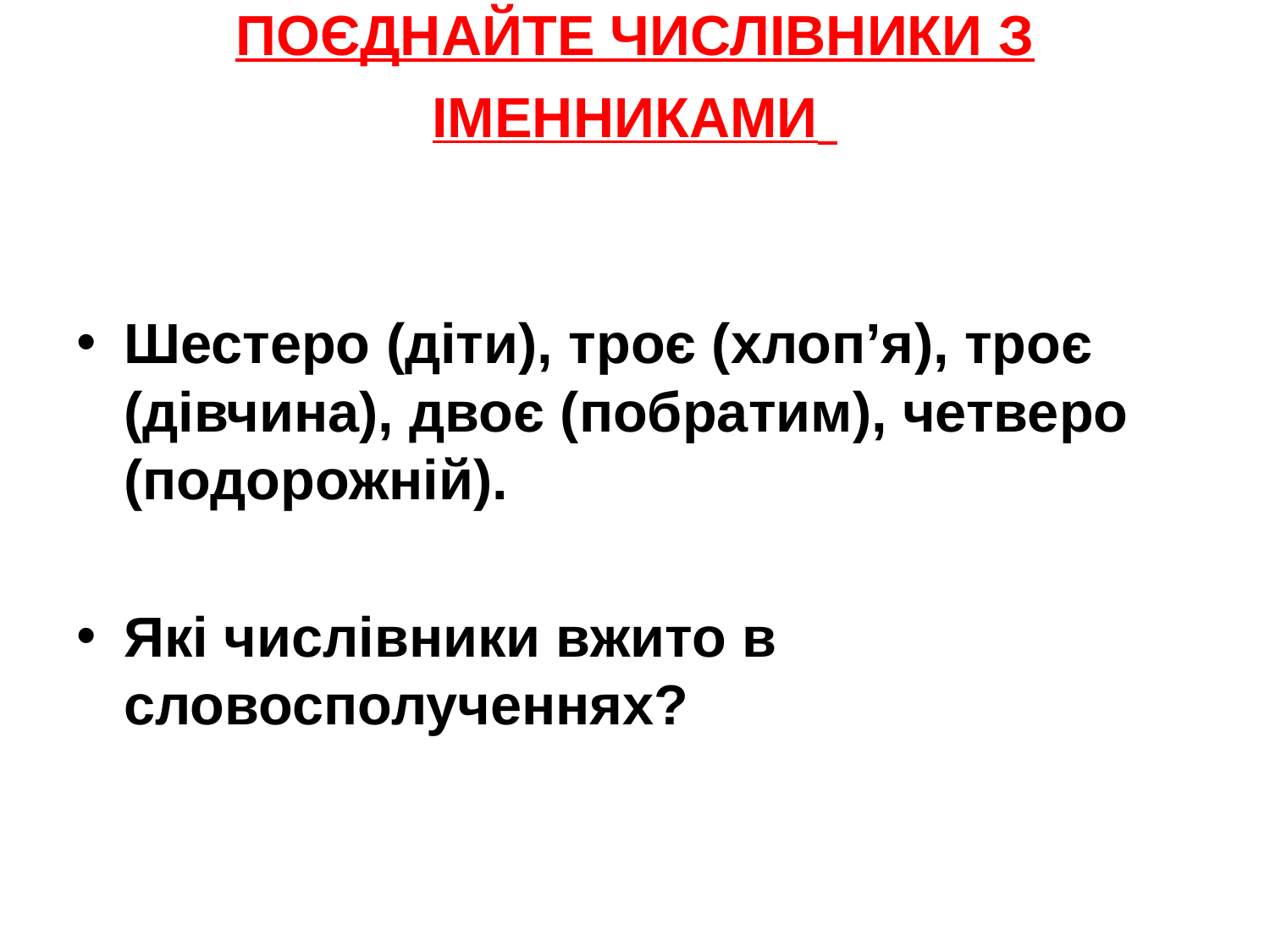

# ПОЄДНАЙТЕ ЧИСЛІВНИКИ З ІМЕННИКАМИ

Шестеро (діти), троє (хлоп’я), троє (дівчина), двоє (побратим), четверо (подорожній).

Які числівники вжито в словосполученнях?